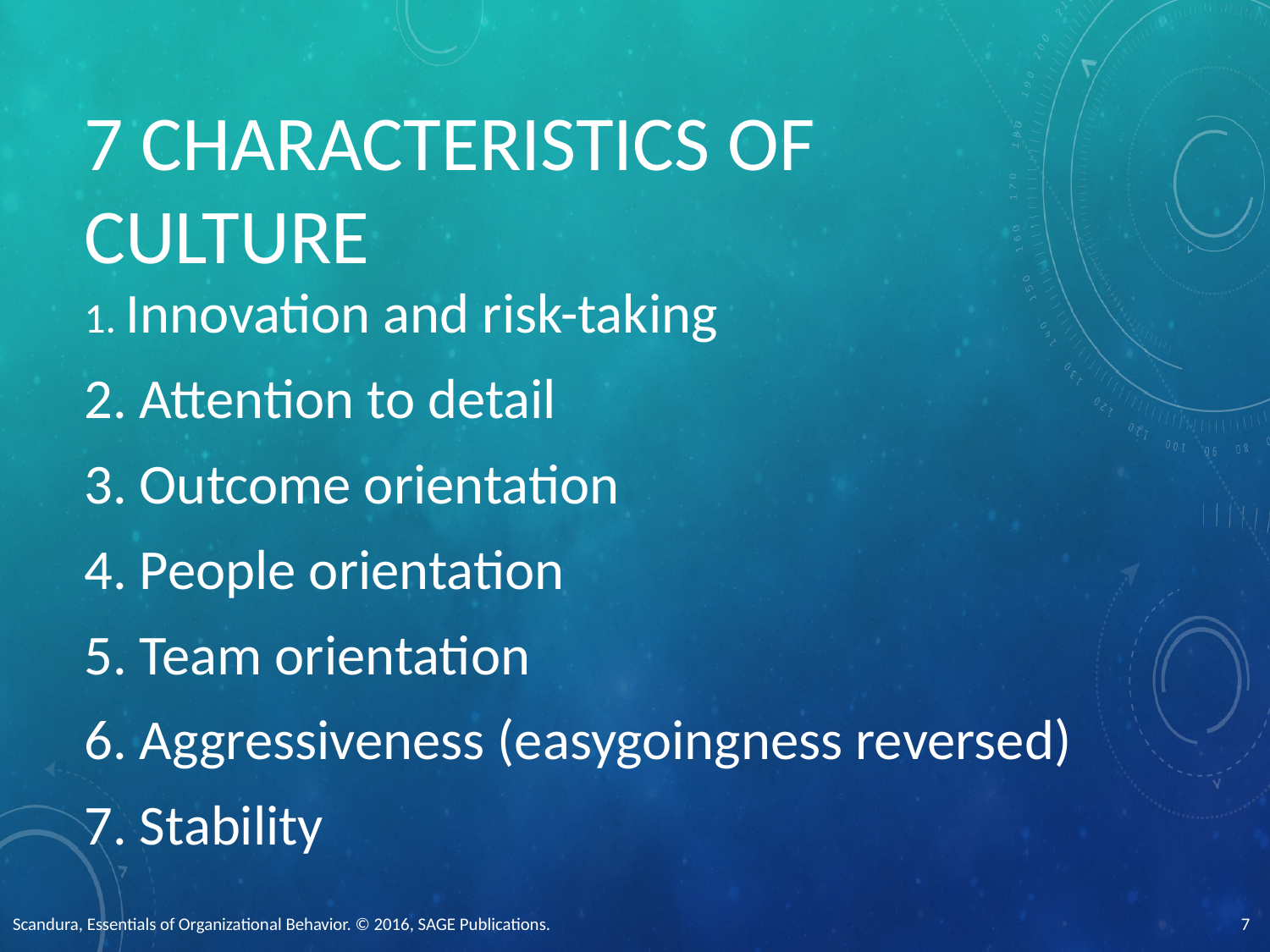

# 7 Characteristics of Culture
1. Innovation and risk-taking
2. Attention to detail
3. Outcome orientation
4. People orientation
5. Team orientation
6. Aggressiveness (easygoingness reversed)
7. Stability
Scandura, Essentials of Organizational Behavior. © 2016, SAGE Publications.
7